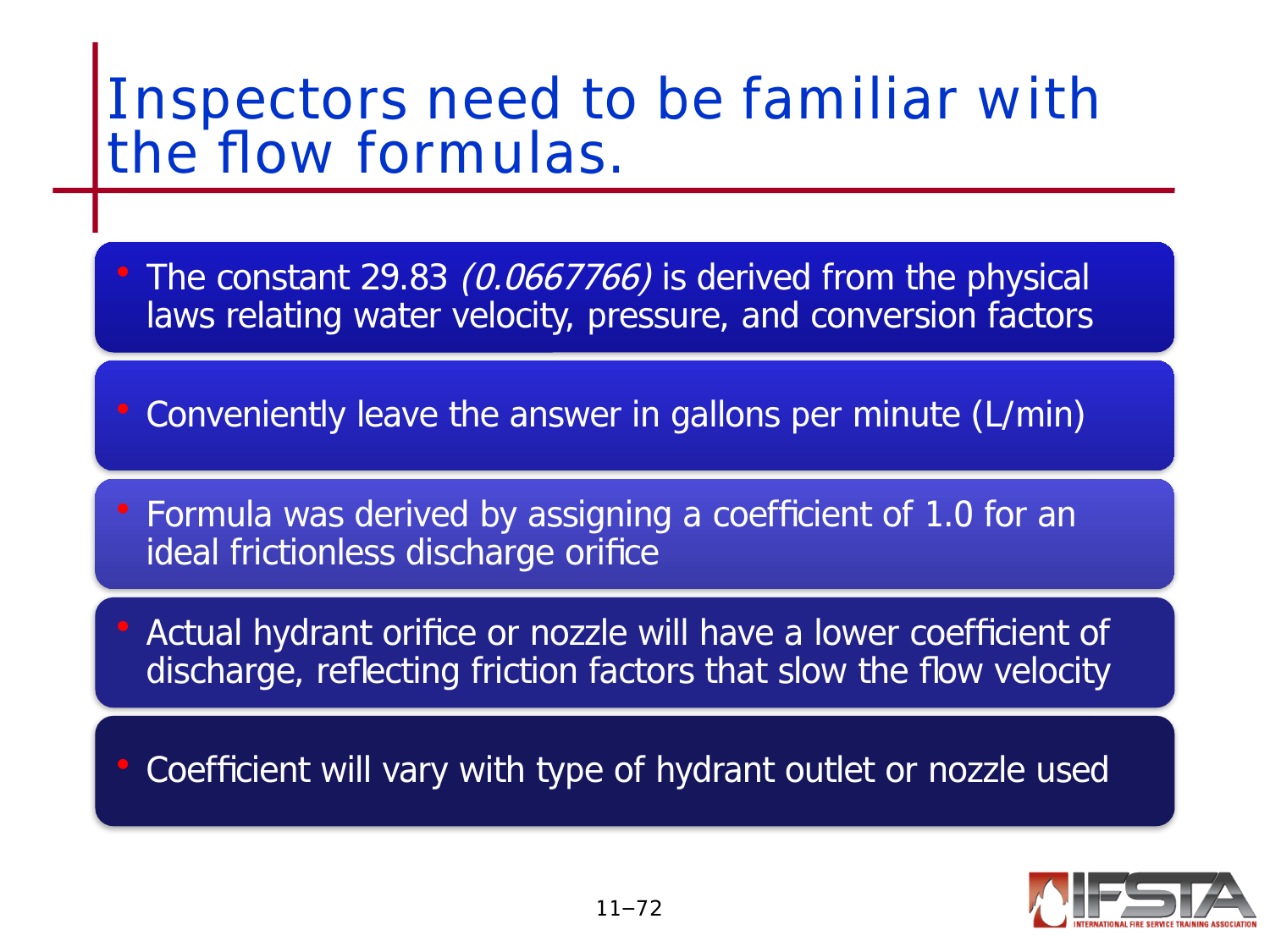

# Inspectors need to be familiar with the flow formulas.
The constant 29.83 (0.0667766) is derived from the physical laws relating water velocity, pressure, and conversion factors
Conveniently leave the answer in gallons per minute (L/min)
Formula was derived by assigning a coefficient of 1.0 for an ideal frictionless discharge orifice
Actual hydrant orifice or nozzle will have a lower coefficient of discharge, reflecting friction factors that slow the flow velocity
Coefficient will vary with type of hydrant outlet or nozzle used
11–72